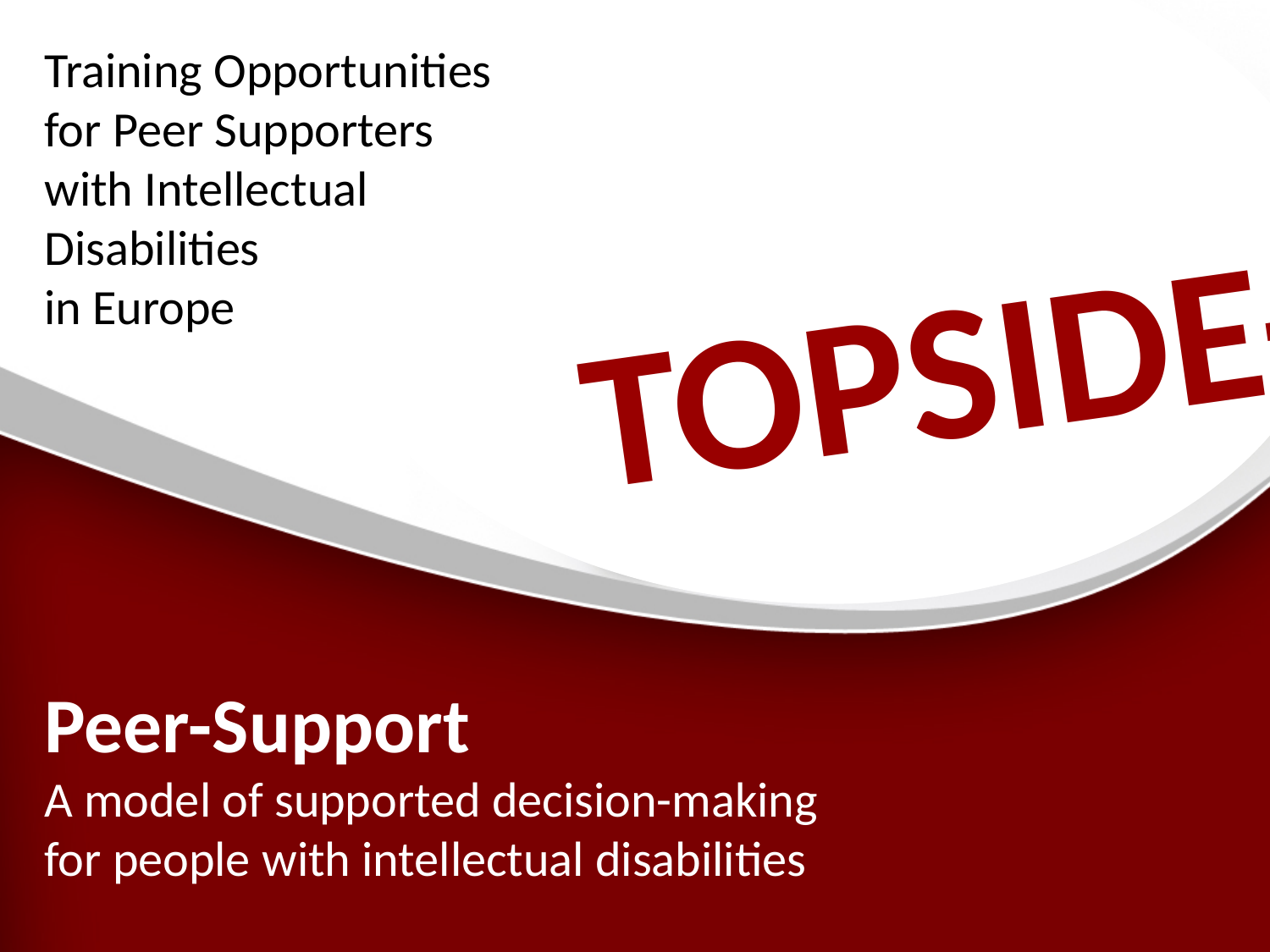

Training Opportunities
for Peer Supporters
with Intellectual Disabilities
in Europe
# Peer-Support A model of supported decision-making for people with intellectual disabilities